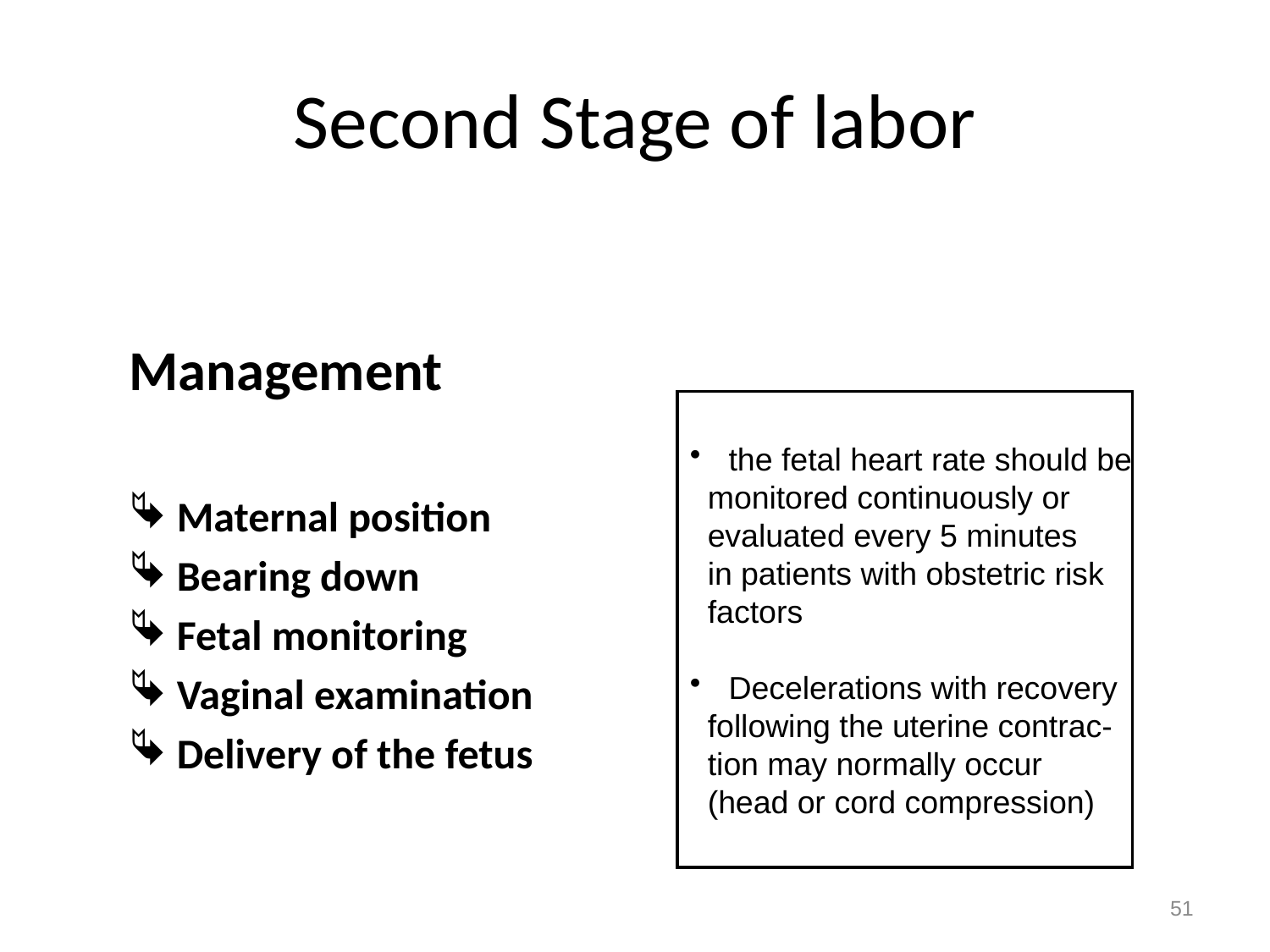

# Second Stage of labor
Management

Maternal position
Bearing down
Fetal monitoring
Vaginal examination
Delivery of the fetus
 the fetal heart rate should be
  monitored continuously or
  evaluated every 5 minutes
  in patients with obstetric risk
  factors

 Decelerations with recovery
  following the uterine contrac-
  tion may normally occur
  (head or cord compression)
51